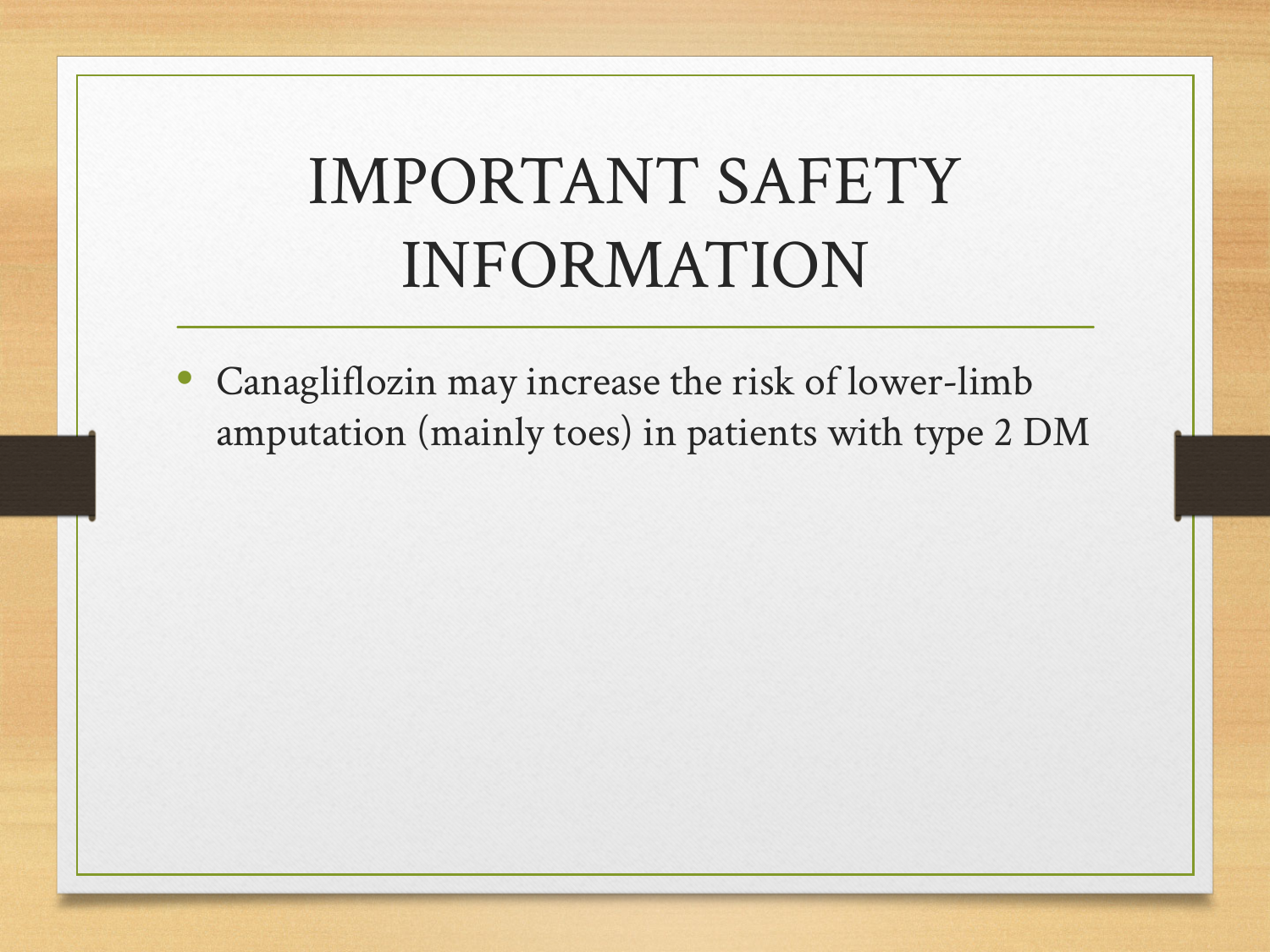

# IMPORTANT SAFETY INFORMATION
Canagliflozin may increase the risk of lower-limb amputation (mainly toes) in patients with type 2 DM